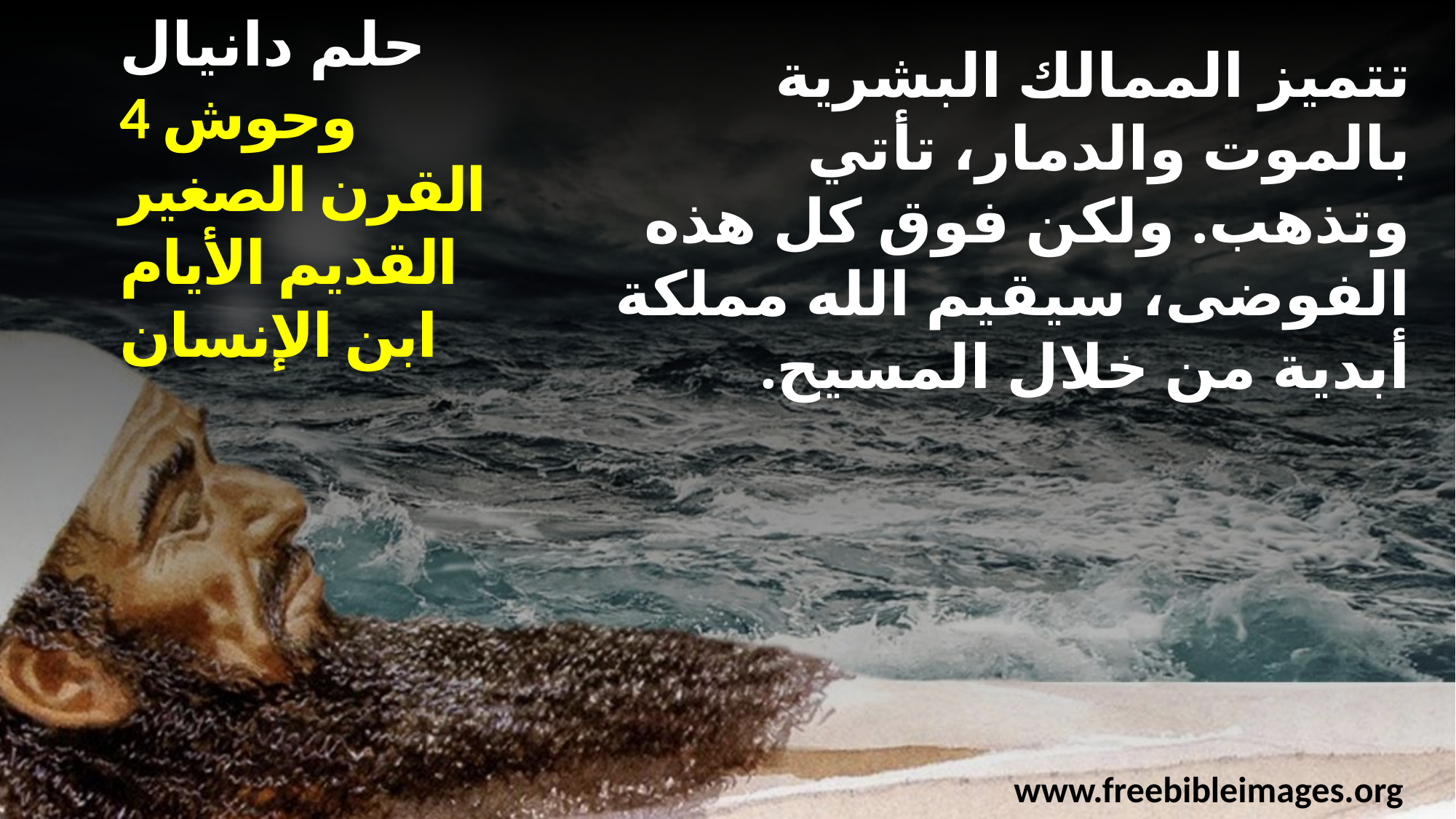

حلم دانيال
	4 وحوش
	القرن الصغير
	القديم الأيام
	ابن الإنسان

تتميز الممالك البشرية بالموت والدمار، تأتي وتذهب. ولكن فوق كل هذه الفوضى، سيقيم الله مملكة أبدية من خلال المسيح.
www.freebibleimages.org